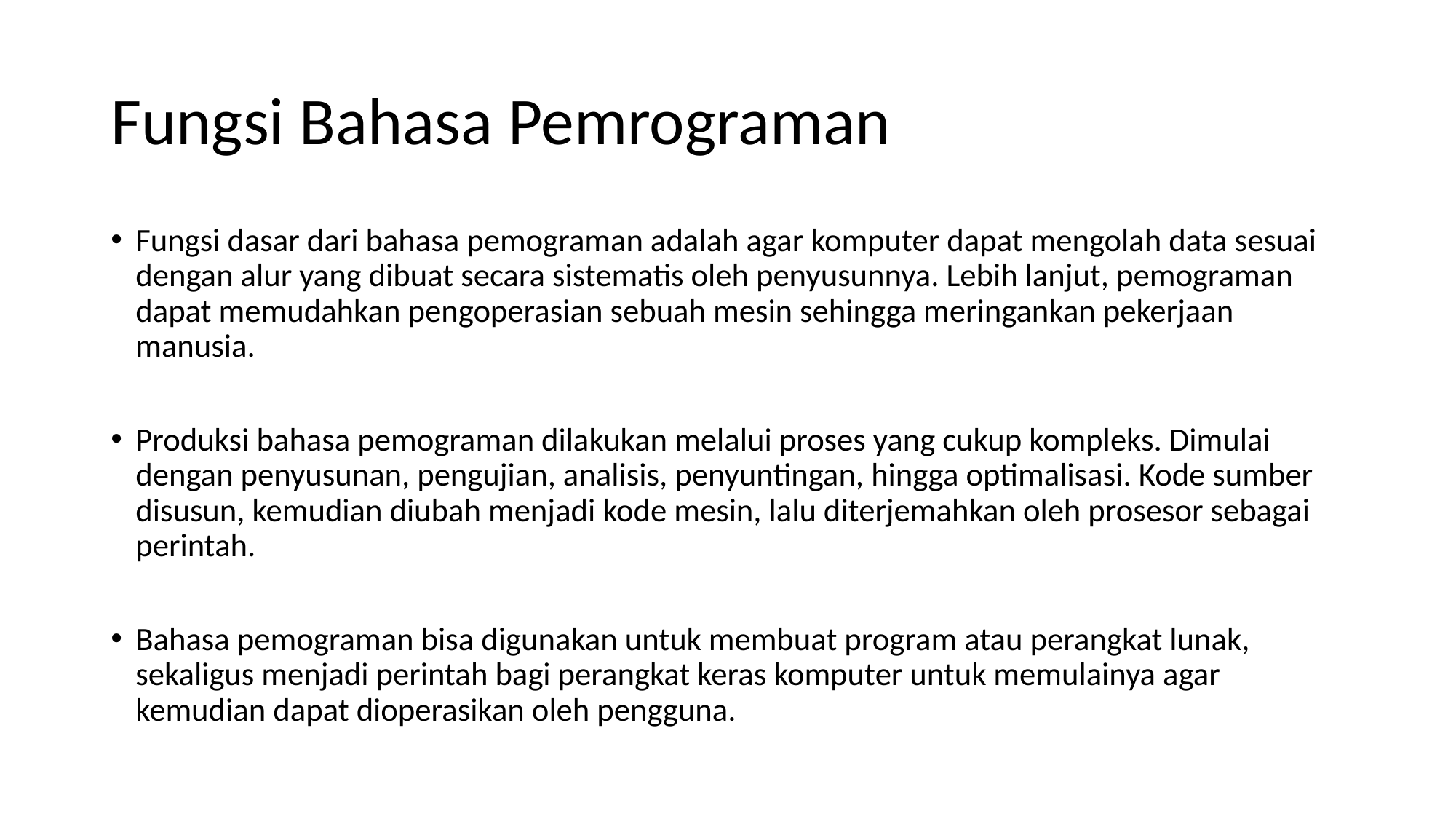

# Fungsi Bahasa Pemrograman
Fungsi dasar dari bahasa pemograman adalah agar komputer dapat mengolah data sesuai dengan alur yang dibuat secara sistematis oleh penyusunnya. Lebih lanjut, pemograman dapat memudahkan pengoperasian sebuah mesin sehingga meringankan pekerjaan manusia.

Produksi bahasa pemograman dilakukan melalui proses yang cukup kompleks. Dimulai dengan penyusunan, pengujian, analisis, penyuntingan, hingga optimalisasi. Kode sumber disusun, kemudian diubah menjadi kode mesin, lalu diterjemahkan oleh prosesor sebagai perintah.

Bahasa pemograman bisa digunakan untuk membuat program atau perangkat lunak, sekaligus menjadi perintah bagi perangkat keras komputer untuk memulainya agar kemudian dapat dioperasikan oleh pengguna.